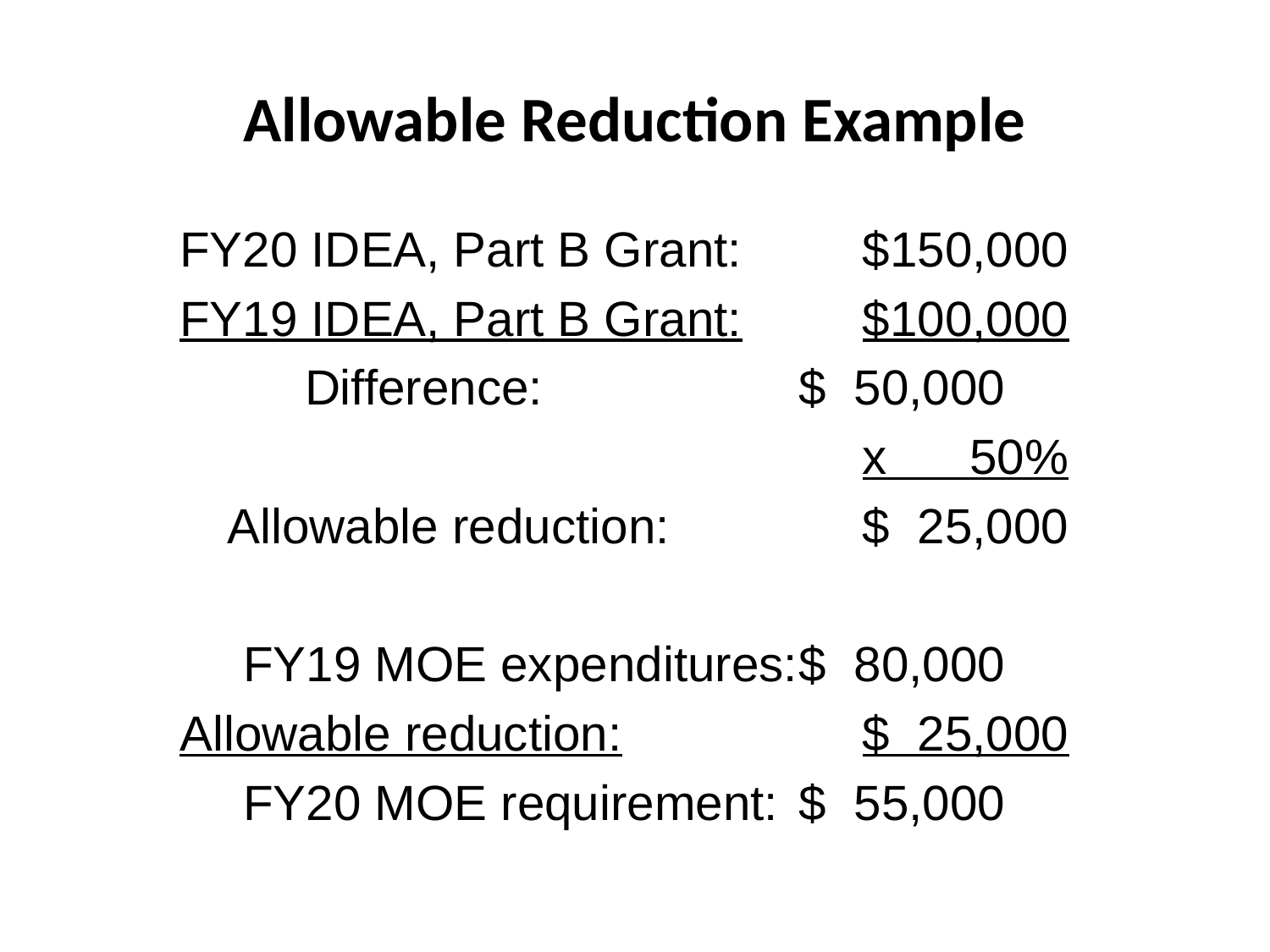

# Allowable Reduction Example
FY20 IDEA, Part B Grant:	$150,000
FY19 IDEA, Part B Grant:	$100,000
	 Difference:			$  50,000
						x      50%
	Allowable reduction:		$  25,000

FY19 MOE expenditures:	$  80,000
Allowable reduction:		$  25,000
FY20 MOE requirement:	$  55,000